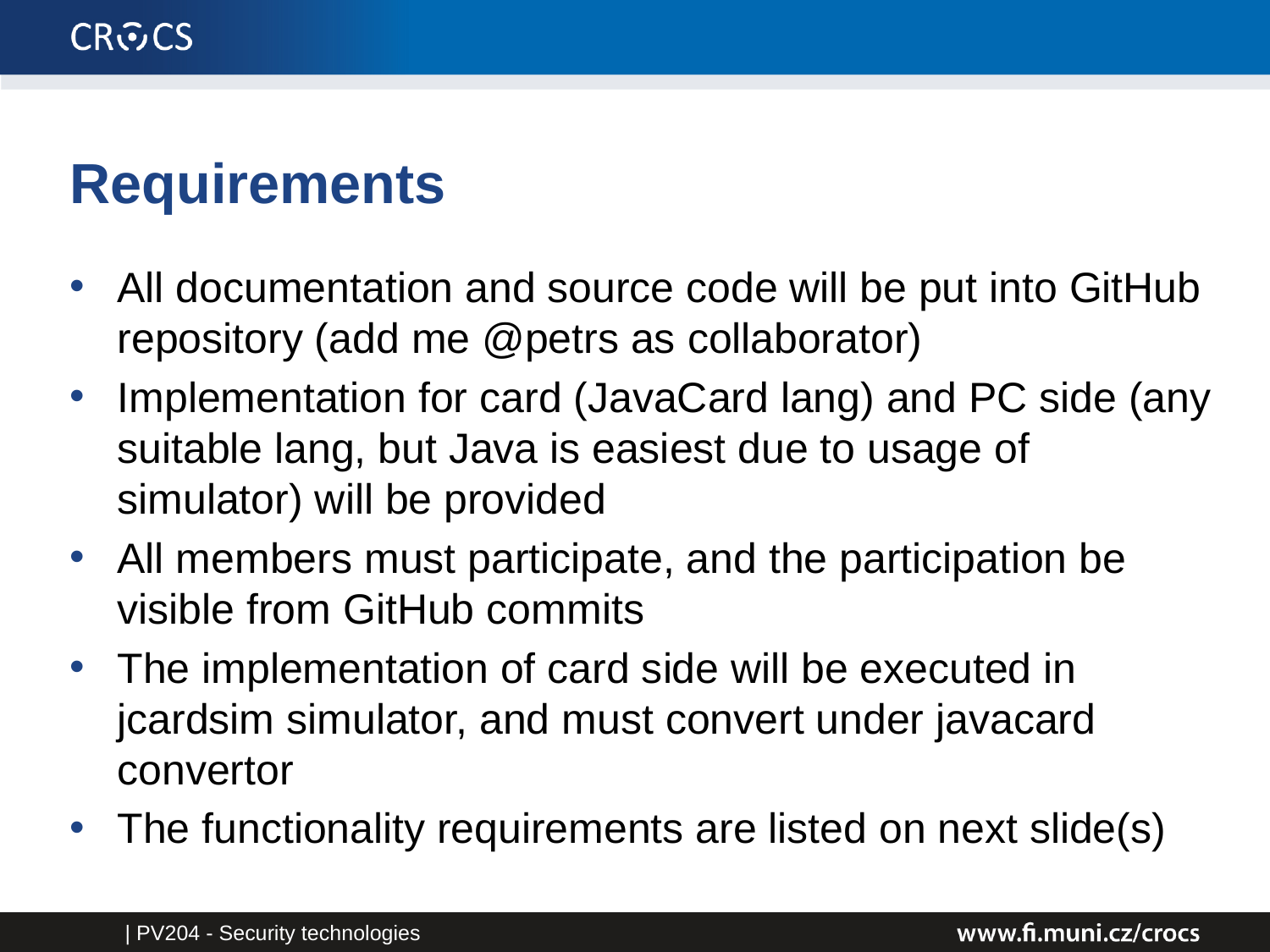

# Requirements
All documentation and source code will be put into GitHub repository (add me @petrs as collaborator)
Implementation for card (JavaCard lang) and PC side (any suitable lang, but Java is easiest due to usage of simulator) will be provided
All members must participate, and the participation be visible from GitHub commits
The implementation of card side will be executed in jcardsim simulator, and must convert under javacard convertor
The functionality requirements are listed on next slide(s)
| PV204 - Security technologies